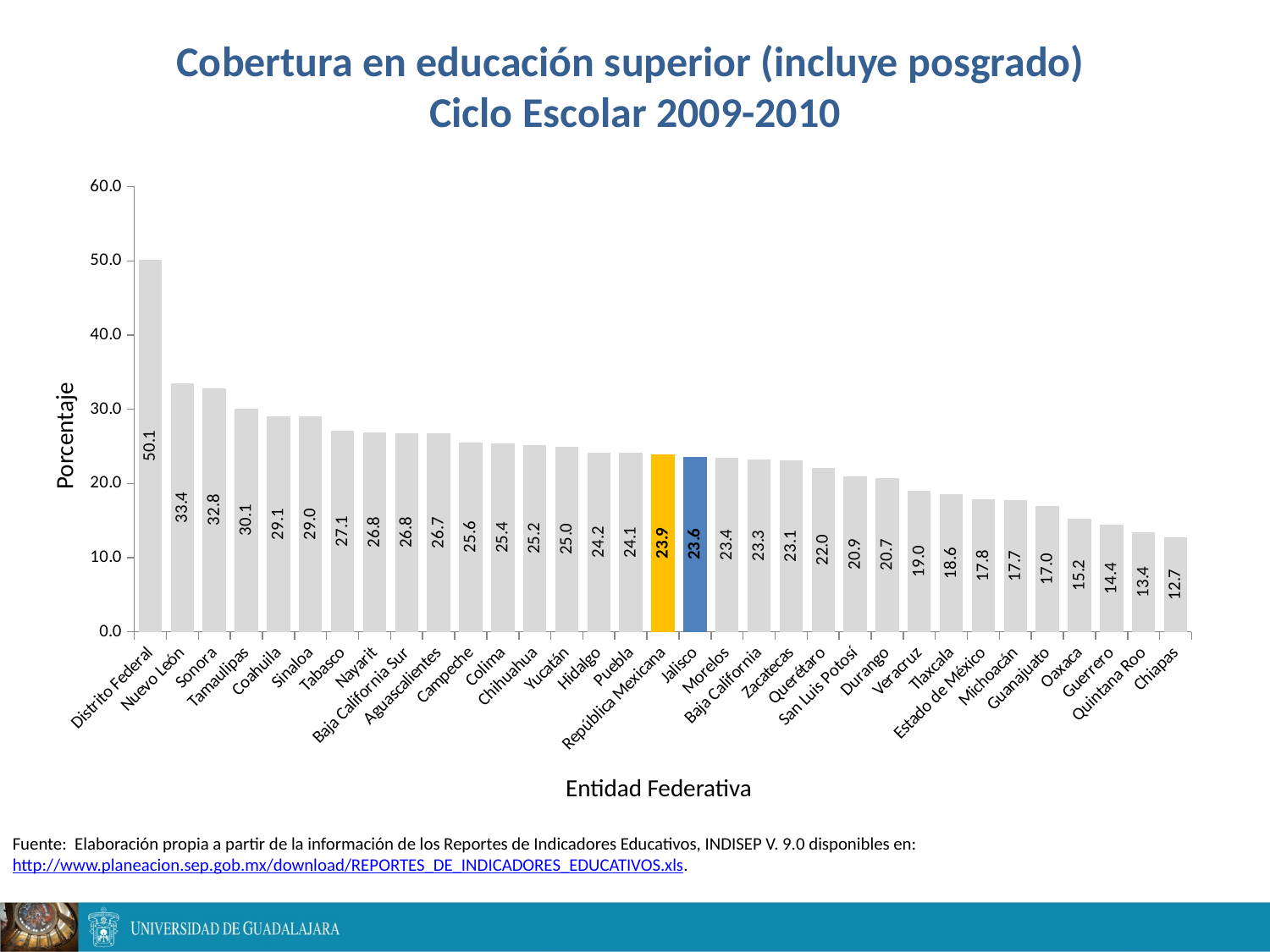

# Cobertura en educación superior (incluye posgrado) Ciclo Escolar 2009-2010

### Chart

| Category | #REF! |
|---|---|
| Distrito Federal | 50.13013771704437 |
| Nuevo León | 33.443976476026194 |
| Sonora | 32.83550212811441 |
| Tamaulipas | 30.118644217233186 |
| Coahuila | 29.05401753380825 |
| Sinaloa | 29.0341613280506 |
| Tabasco | 27.125717266561903 |
| Nayarit | 26.84597939729397 |
| Baja California Sur | 26.80410714572654 |
| Aguascalientes | 26.711593699693832 |
| Campeche | 25.57130869740527 |
| Colima | 25.427645399435786 |
| Chihuahua | 25.18715097078012 |
| Yucatán | 24.99170396147051 |
| Hidalgo | 24.17477105191534 |
| Puebla | 24.09738663445274 |
| República Mexicana | 23.930170805041886 |
| Jalisco | 23.61866825452231 |
| Morelos | 23.43712568178146 |
| Baja California | 23.256390674448287 |
| Zacatecas | 23.11476496718173 |
| Querétaro | 22.04412349744938 |
| San Luis Potosí | 20.915469799029687 |
| Durango | 20.74877392538149 |
| Veracruz | 19.026636982746705 |
| Tlaxcala | 18.55743876543023 |
| Estado de México | 17.81754366485623 |
| Michoacán | 17.728630820587824 |
| Guanajuato | 16.952123083966082 |
| Oaxaca | 15.211856355690669 |
| Guerrero | 14.427390993077518 |
| Quintana Roo | 13.404683173702844 |
| Chiapas | 12.711968961243661 |
Porcentaje
Entidad Federativa
Fuente:  Elaboración propia a partir de la información de los Reportes de Indicadores Educativos, INDISEP V. 9.0 disponibles en: http://www.planeacion.sep.gob.mx/download/REPORTES_DE_INDICADORES_EDUCATIVOS.xls.